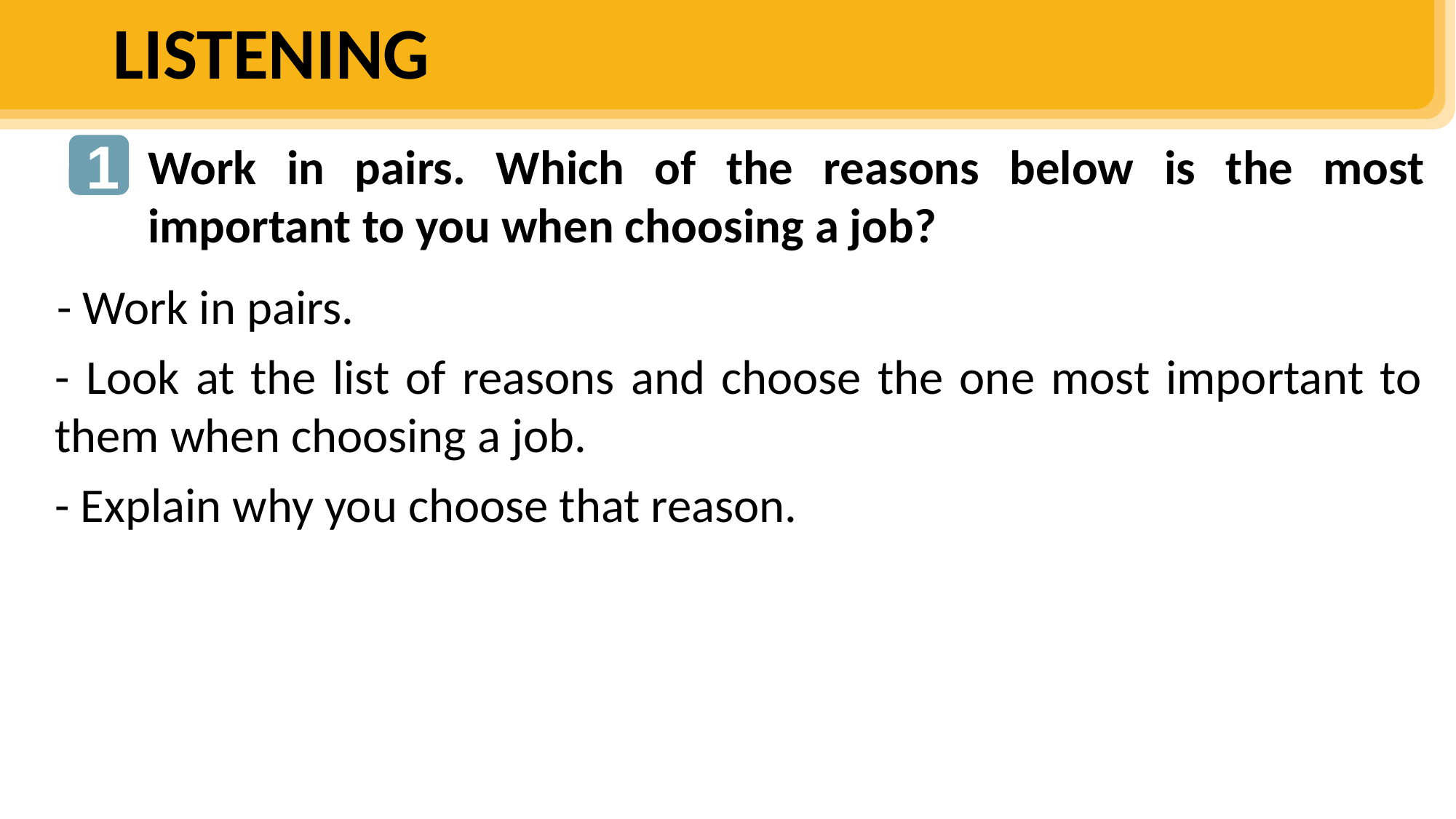

LISTENING
1
Work in pairs. Which of the reasons below is the most important to you when choosing a job?

- Work in pairs.
- Look at the list of reasons and choose the one most important to them when choosing a job.
- Explain why you choose that reason.
1. passion                     2. family tradition                          3. ability
4. salary                          5. opportunity to travel